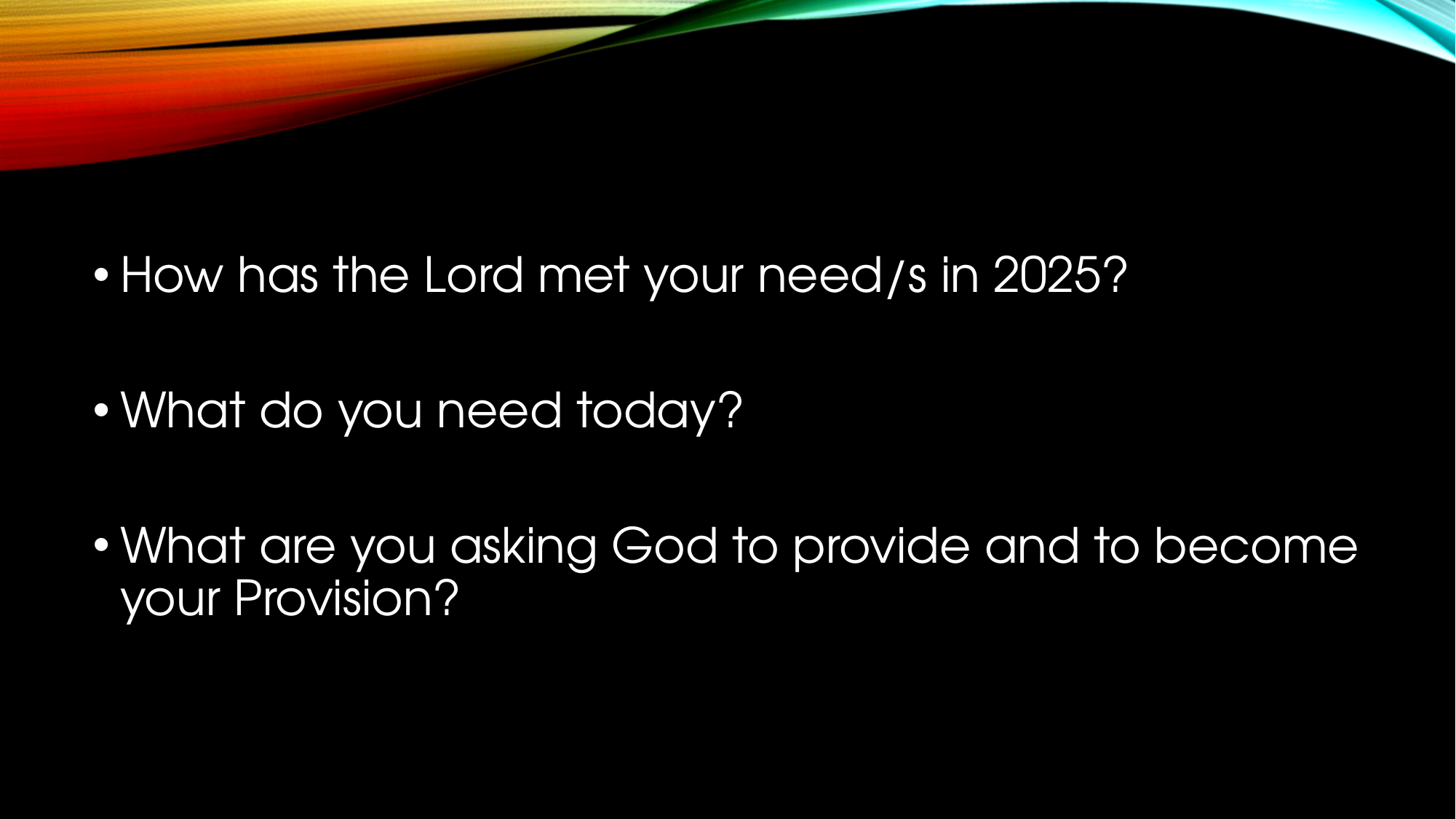

How has the Lord met your need/s in 2025?

What do you need today?

What are you asking God to provide and to become your Provision?